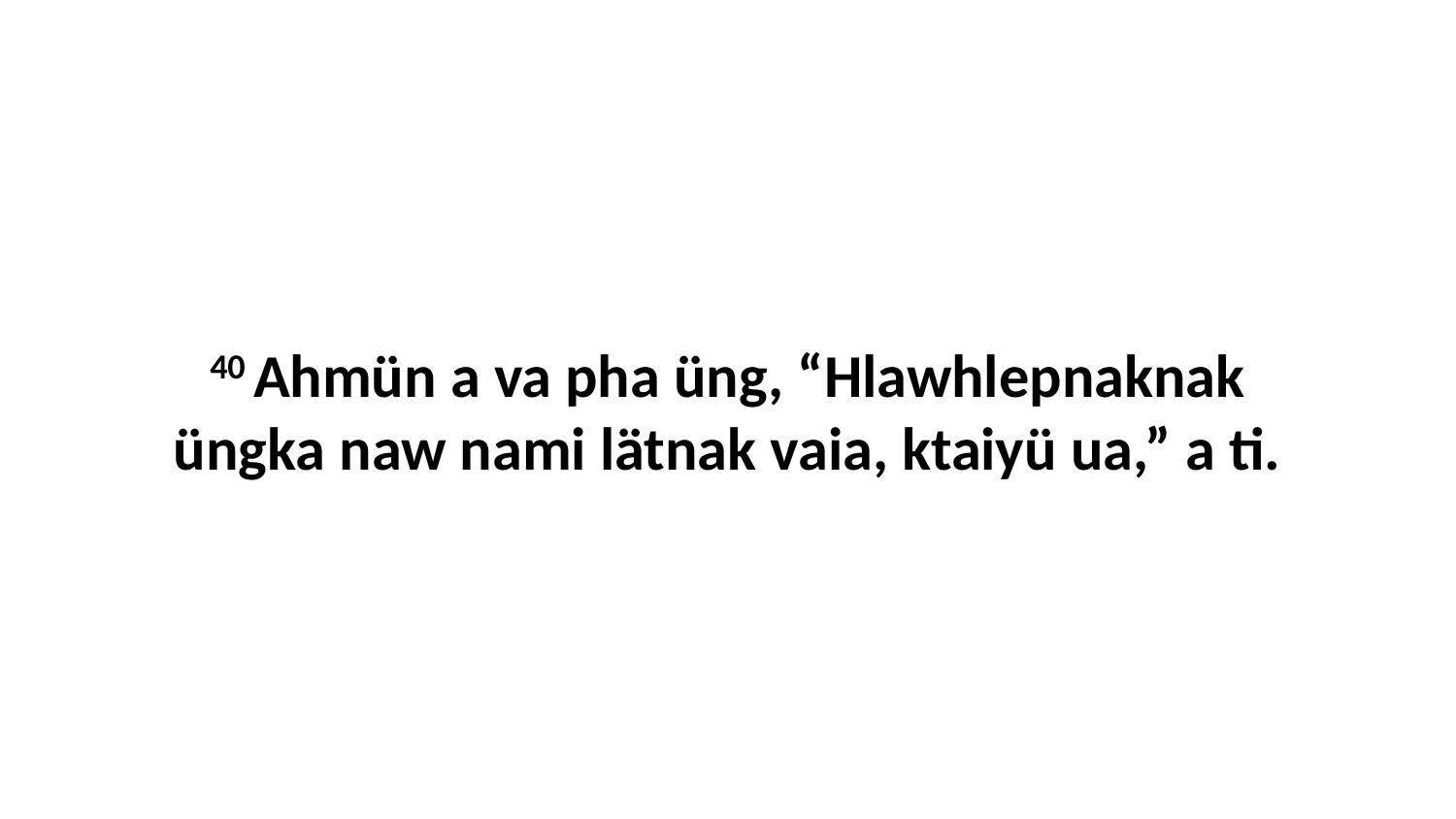

40 Ahmün a va pha üng, “Hlawhlepnaknak üngka naw nami lätnak vaia, ktaiyü ua,” a ti.